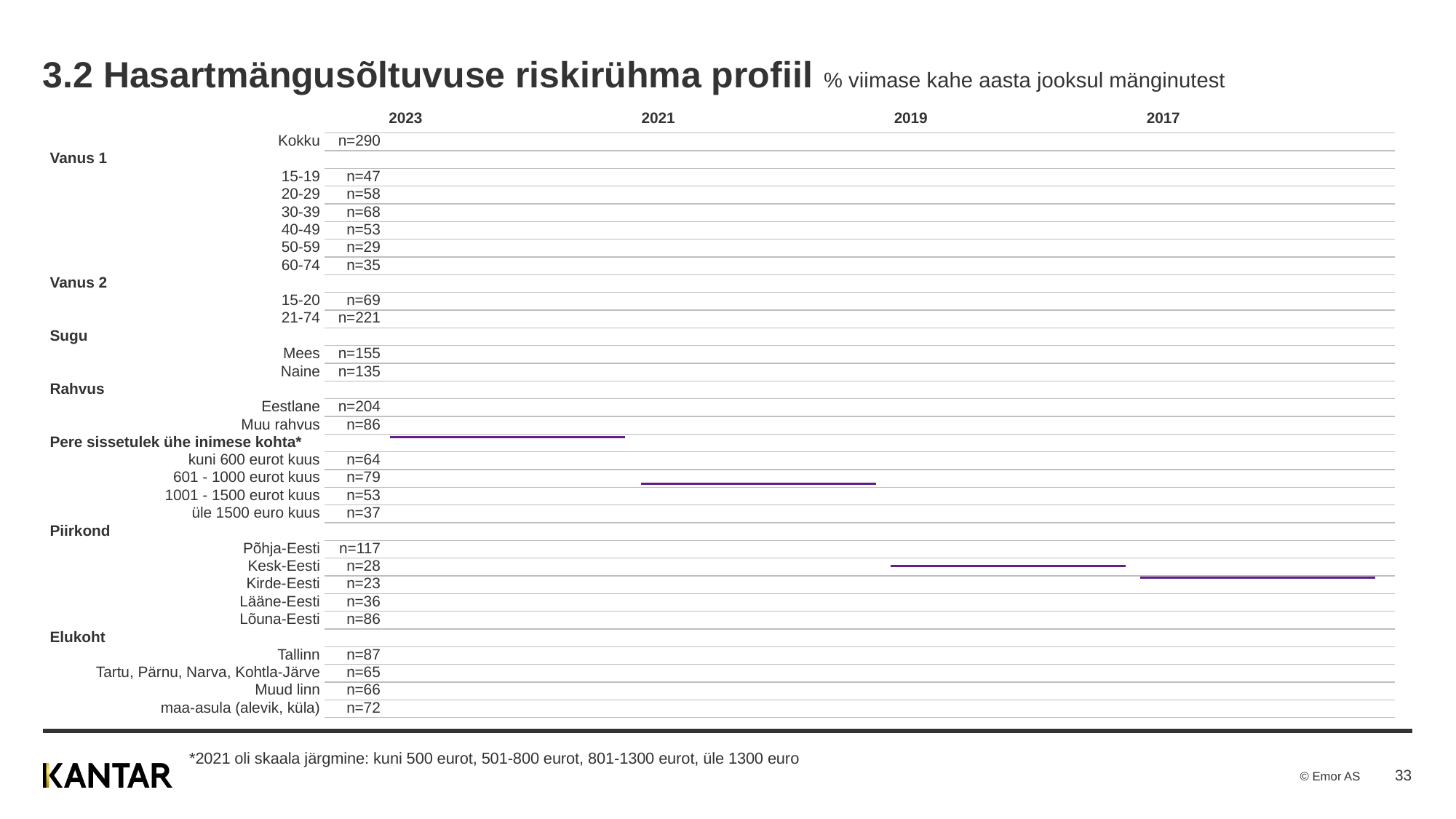

# 3.2 Hasartmängusõltuvuse riskirühma profiil % viimase kahe aasta jooksul mänginutest
|  |  | 2023 | 2021 | 2019 | 2017 |
| --- | --- | --- | --- | --- | --- |
| Kokku | n=290 |  |  |  |  |
| Vanus 1 |  |  |  |  |  |
| 15-19 | n=47 |  |  |  |  |
| 20-29 | n=58 |  |  |  |  |
| 30-39 | n=68 |  |  |  |  |
| 40-49 | n=53 |  |  |  |  |
| 50-59 | n=29 |  |  |  |  |
| 60-74 | n=35 |  |  |  |  |
| Vanus 2 |  |  |  |  |  |
| 15-20 | n=69 |  |  |  |  |
| 21-74 | n=221 |  |  |  |  |
| Sugu |  |  |  |  |  |
| Mees | n=155 |  |  |  |  |
| Naine | n=135 |  |  |  |  |
| Rahvus |  |  |  |  |  |
| Eestlane | n=204 |  |  |  |  |
| Muu rahvus | n=86 |  |  |  |  |
| Pere sissetulek ühe inimese kohta\* |  |  |  |  |  |
| kuni 600 eurot kuus | n=64 |  |  |  |  |
| 601 - 1000 eurot kuus | n=79 |  |  |  |  |
| 1001 - 1500 eurot kuus | n=53 |  |  |  |  |
| üle 1500 euro kuus | n=37 |  |  |  |  |
| Piirkond |  |  |  |  |  |
| Põhja-Eesti | n=117 |  |  |  |  |
| Kesk-Eesti | n=28 |  |  |  |  |
| Kirde-Eesti | n=23 |  |  |  |  |
| Lääne-Eesti | n=36 |  |  |  |  |
| Lõuna-Eesti | n=86 |  |  |  |  |
| Elukoht |  |  |  |  |  |
| Tallinn | n=87 |  |  |  |  |
| Tartu, Pärnu, Narva, Kohtla-Järve | n=65 |  |  |  |  |
| Muud linn | n=66 |  |  |  |  |
| maa-asula (alevik, küla) | n=72 |  |  |  |  |

[unsupported chart]

[unsupported chart]

[unsupported chart]

[unsupported chart]

*2021 oli skaala järgmine: kuni 500 eurot, 501-800 eurot, 801-1300 eurot, üle 1300 euro
33